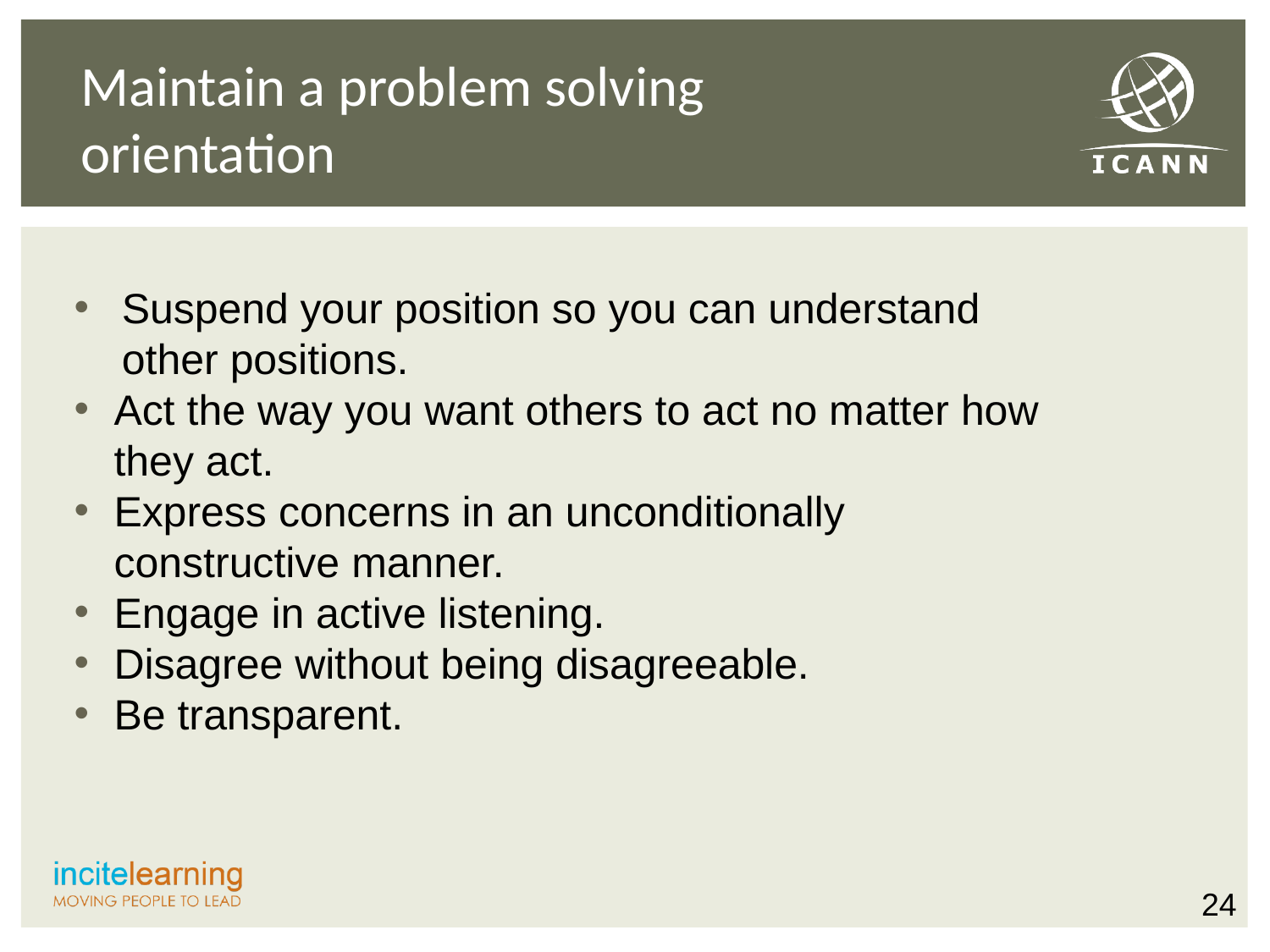

Maintain a problem solving orientation
Suspend your position so you can understand other positions.
Act the way you want others to act no matter how they act.
Express concerns in an unconditionally constructive manner.
Engage in active listening.
Disagree without being disagreeable.
Be transparent.